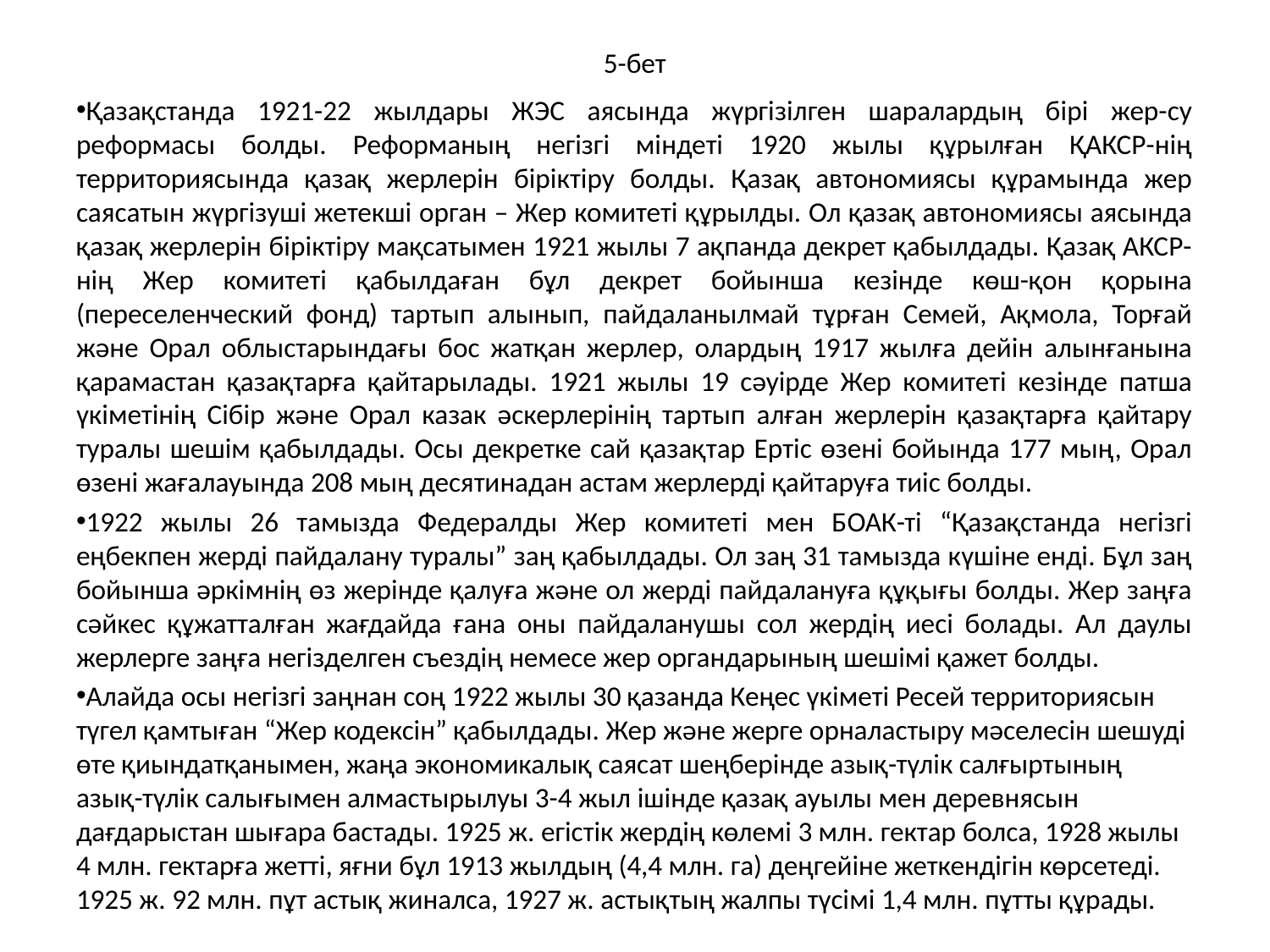

# 5-бет
Қазақстанда 1921-22 жылдары ЖЭС аясында жүргізілген шаралардың бірі жер-су реформасы болды. Реформаның негізгі міндеті 1920 жылы құрылған ҚАКСР-нің территориясында қазақ жерлерін біріктіру болды. Қазақ автономиясы құрамында жер саясатын жүргізуші жетекші орган – Жер комитеті құрылды. Ол қазақ автономиясы аясында қазақ жерлерін біріктіру мақсатымен 1921 жылы 7 ақпанда декрет қабылдады. Қазақ АКСР-нің Жер комитеті қабылдаған бұл декрет бойынша кезінде көш-қон қорына (переселенческий фонд) тартып алынып, пайдаланылмай тұрған Семей, Ақмола, Торғай және Орал облыстарындағы бос жатқан жерлер, олардың 1917 жылға дейін алынғанына қарамастан қазақтарға қайтарылады. 1921 жылы 19 сәуірде Жер комитеті кезінде патша үкіметінің Сібір және Орал казак әскерлерінің тартып алған жерлерін қазақтарға қайтару туралы шешім қабылдады. Осы декретке сай қазақтар Ертіс өзені бойында 177 мың, Орал өзені жағалауында 208 мың десятинадан астам жерлерді қайтаруға тиіс болды.
1922 жылы 26 тамызда Федералды Жер комитеті мен БОАК-ті “Қазақстанда негізгі еңбекпен жерді пайдалану туралы” заң қабылдады. Ол заң 31 тамызда күшіне енді. Бұл заң бойынша әркімнің өз жерінде қалуға және ол жерді пайдалануға құқығы болды. Жер заңға сәйкес құжатталған жағдайда ғана оны пайдаланушы сол жердің иесі болады. Ал даулы жерлерге заңға негізделген съездің немесе жер органдарының шешімі қажет болды.
Алайда осы негізгі заңнан соң 1922 жылы 30 қазанда Кеңес үкіметі Ресей территориясын түгел қамтыған “Жер кодексін” қабылдады. Жер және жерге орналастыру мәселесін шешуді өте қиындатқанымен, жаңа экономикалық саясат шеңберінде азық-түлік салғыртының азық-түлік салығымен алмастырылуы 3-4 жыл ішінде қазақ ауылы мен деревнясын дағдарыстан шығара бастады. 1925 ж. егістік жердің көлемі 3 млн. гектар болса, 1928 жылы 4 млн. гектарға жетті, яғни бұл 1913 жылдың (4,4 млн. га) деңгейіне жеткендігін көрсетеді. 1925 ж. 92 млн. пұт астық жиналса, 1927 ж. астықтың жалпы түсімі 1,4 млн. пұтты құрады.